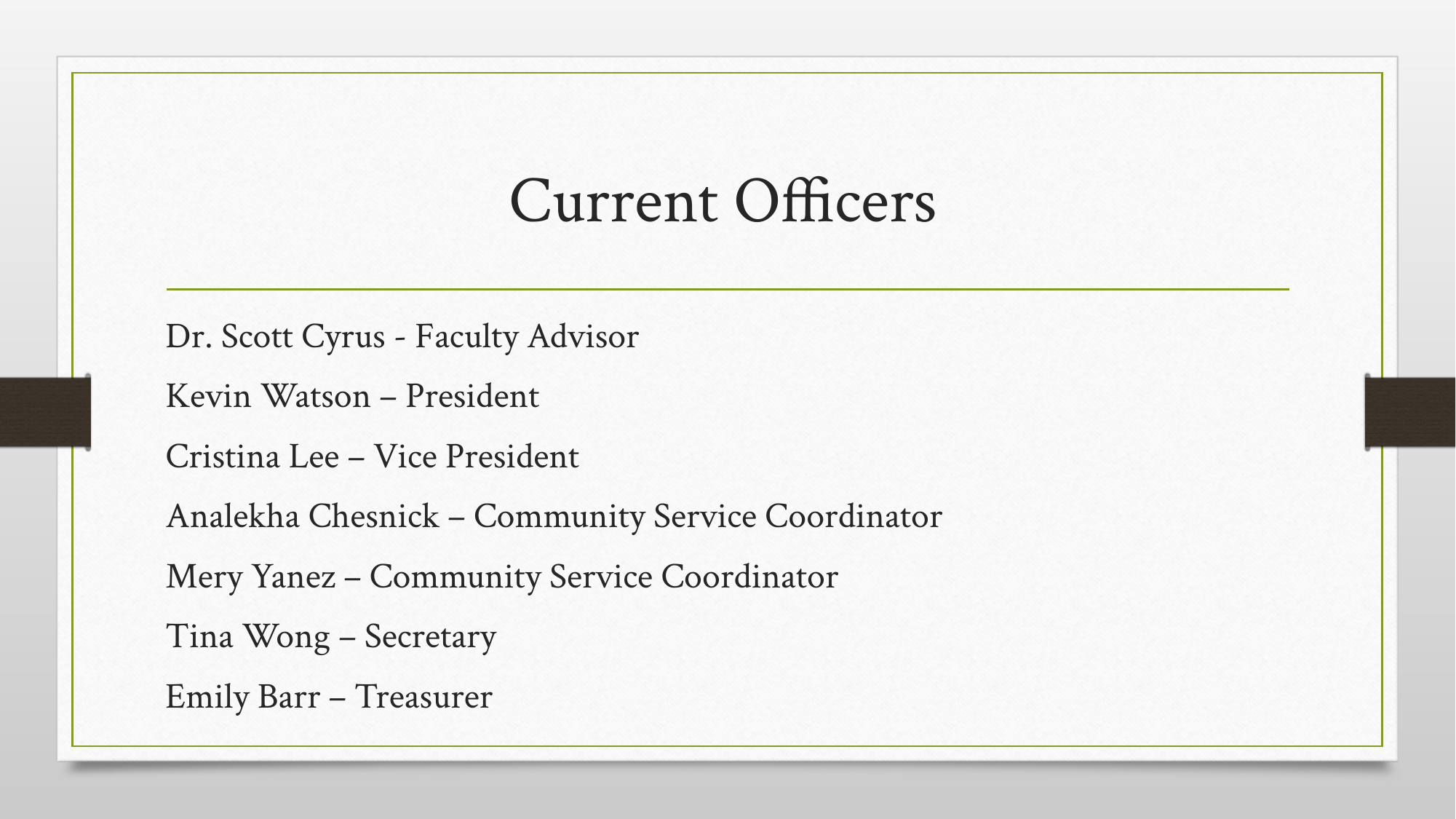

# Current Officers
Dr. Scott Cyrus - Faculty Advisor
Kevin Watson – President
Cristina Lee – Vice President
Analekha Chesnick – Community Service Coordinator
Mery Yanez – Community Service Coordinator
Tina Wong – Secretary
Emily Barr – Treasurer